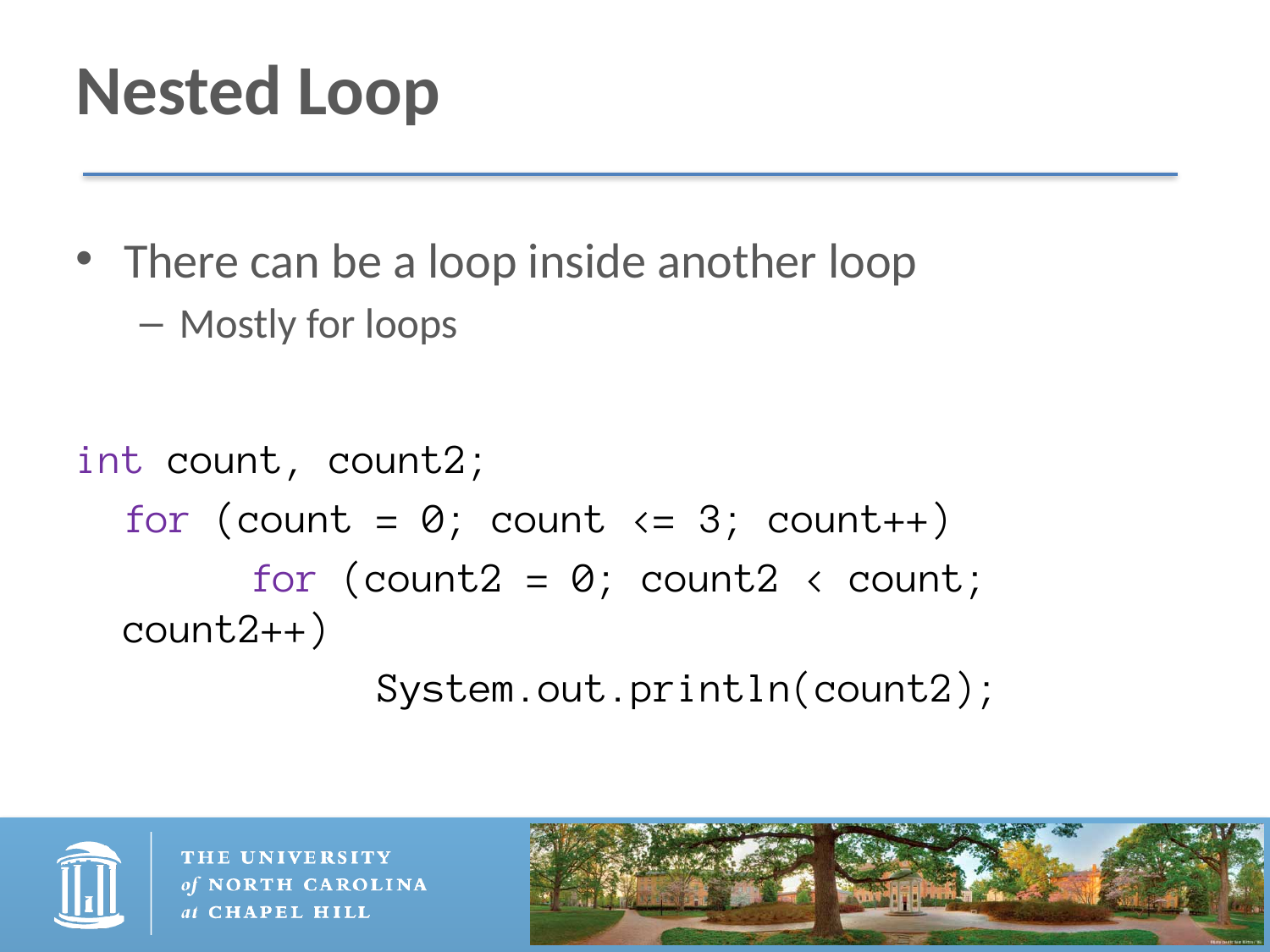

# Nested Loop
There can be a loop inside another loop
Mostly for loops

int count, count2;
	for (count = 0; count <= 3; count++)
		for (count2 = 0; count2 < count; count2++)
			System.out.println(count2);